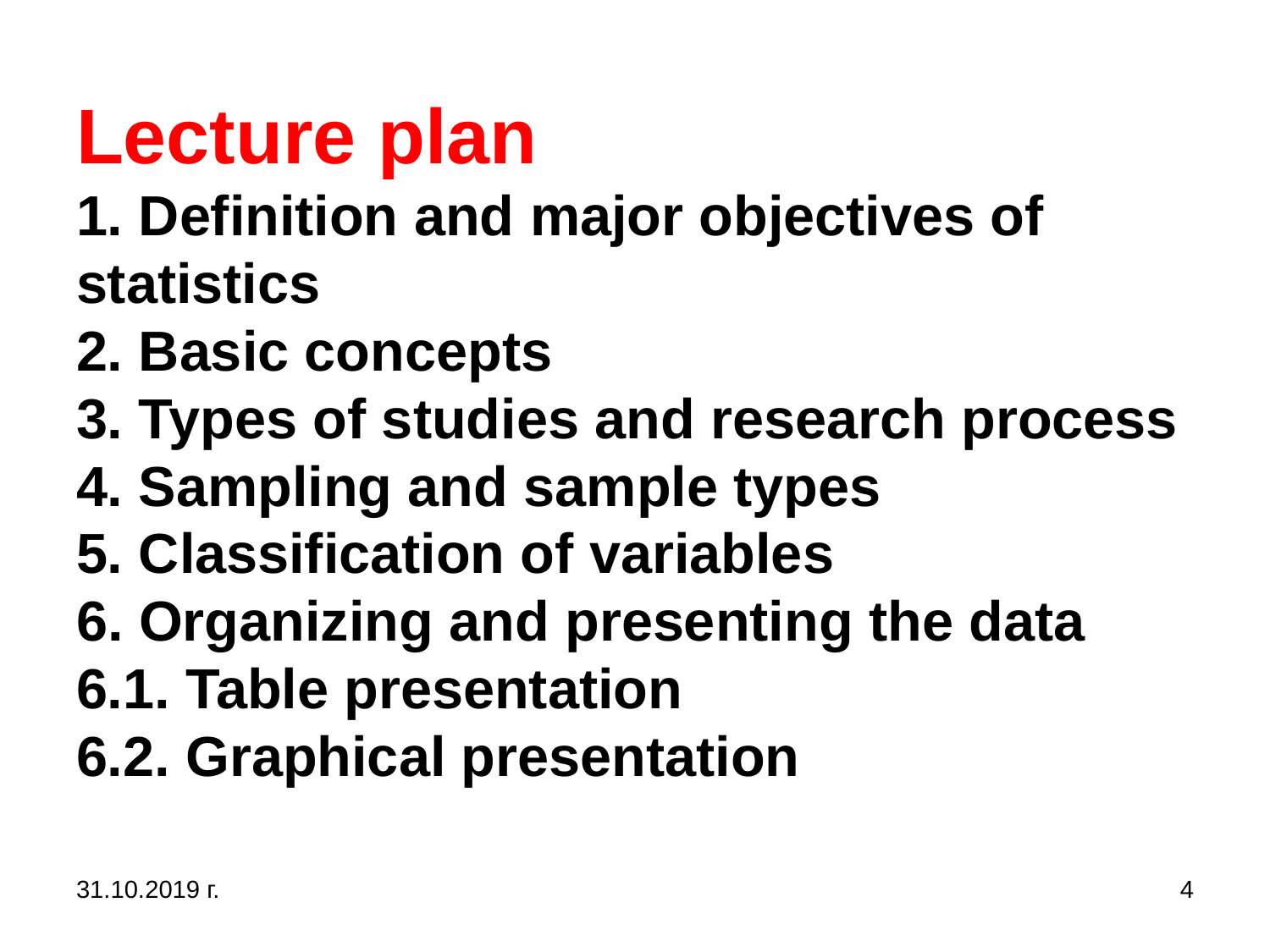

# Lecture plan 1. Definition and major objectives of statistics 2. Basic concepts 3. Types of studies and research process 4. Sampling and sample types 5. Classification of variables 6. Organizing and presenting the data 6.1. Table presentation 6.2. Graphical presentation
31.10.2019 г.
4